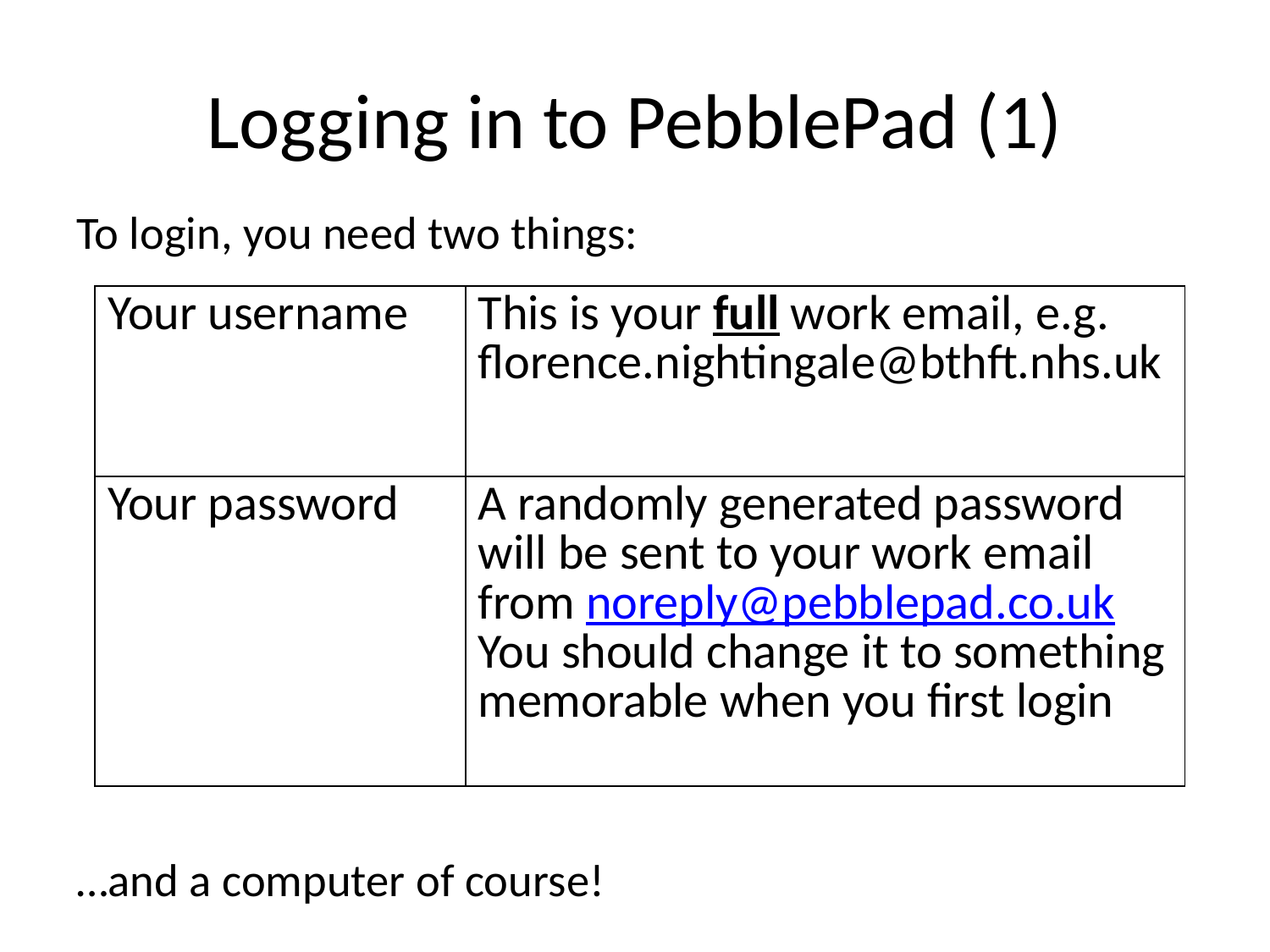

# Logging in to PebblePad (1)
To login, you need two things:

…and a computer of course!

| Your username | This is your full work email, e.g. florence.nightingale@bthft.nhs.uk |
| --- | --- |
| Your password | A randomly generated password will be sent to your work email from noreply@pebblepad.co.uk You should change it to something memorable when you first login |